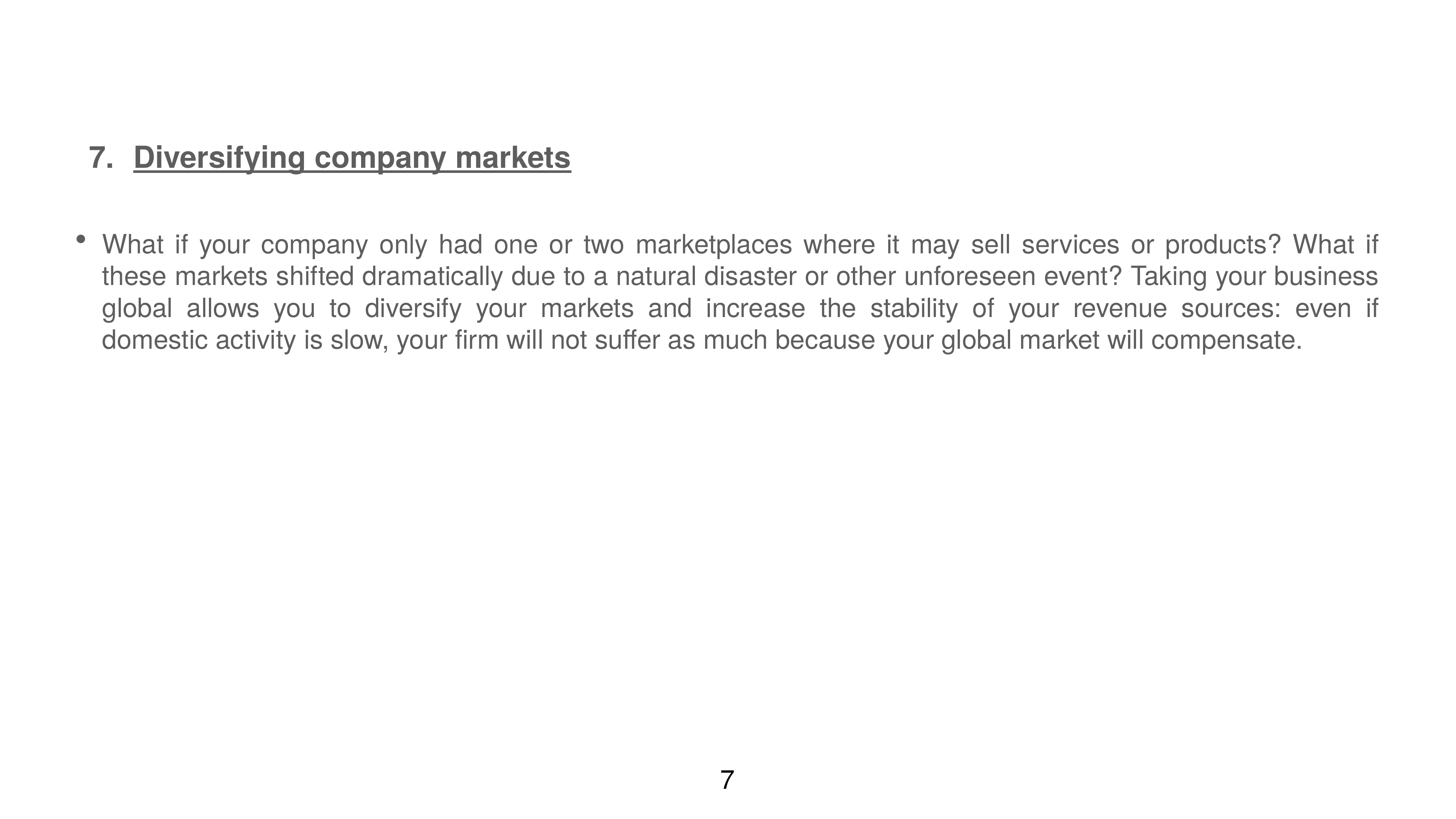

Diversifying company markets
What if your company only had one or two marketplaces where it may sell services or products? What if these markets shifted dramatically due to a natural disaster or other unforeseen event? Taking your business global allows you to diversify your markets and increase the stability of your revenue sources: even if domestic activity is slow, your firm will not suffer as much because your global market will compensate.
7